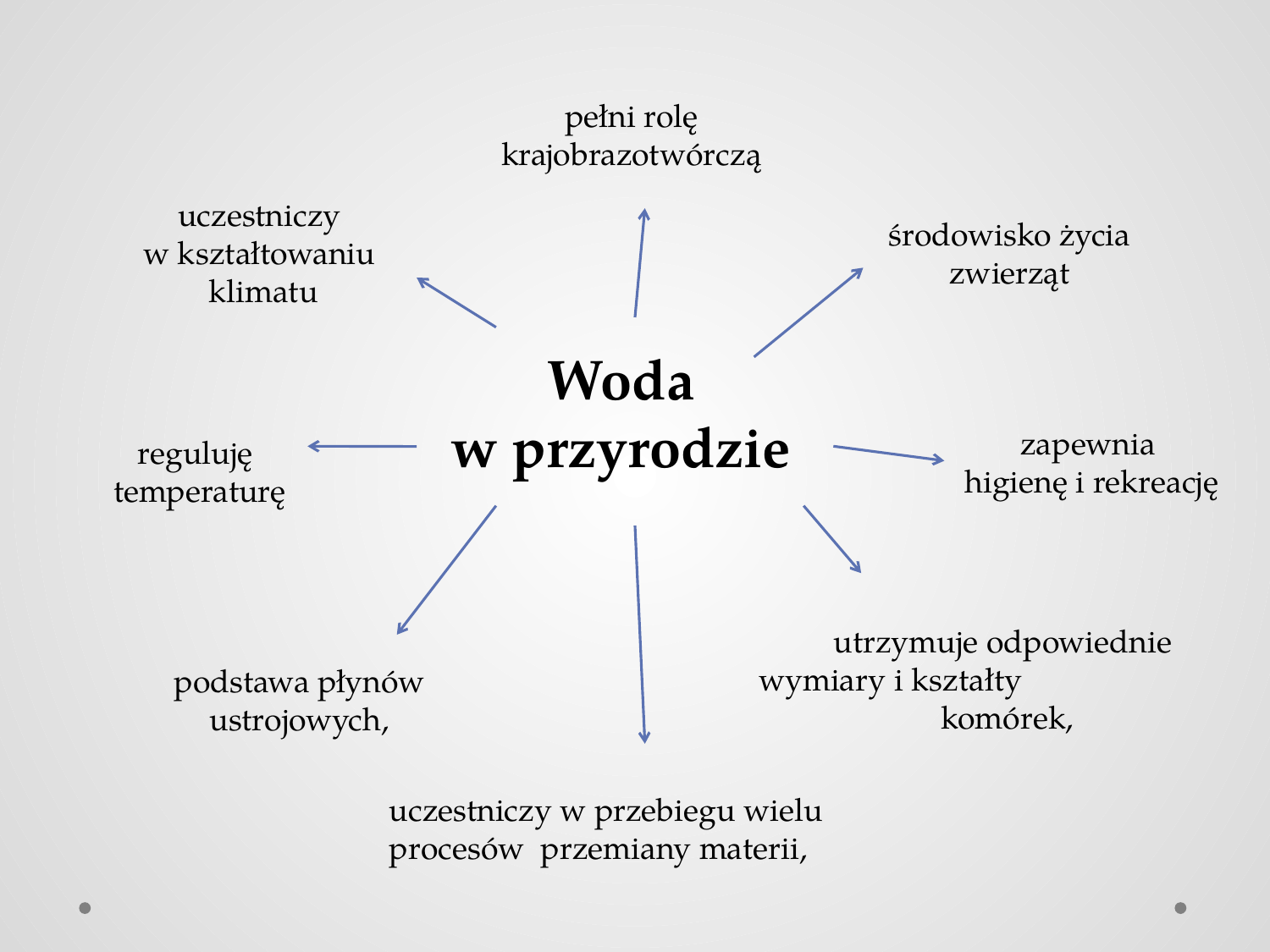

pełni rolę
krajobrazotwórczą
uczestniczy
w kształtowaniu
klimatu
środowisko życia
zwierząt
Woda
w przyrodzie
zapewnia
 higienę i rekreację
reguluję
temperaturę
utrzymuje odpowiednie
wymiary i kształty                              komórek,
podstawa płynów
ustrojowych,

uczestniczy w przebiegu wielu procesów  przemiany materii,